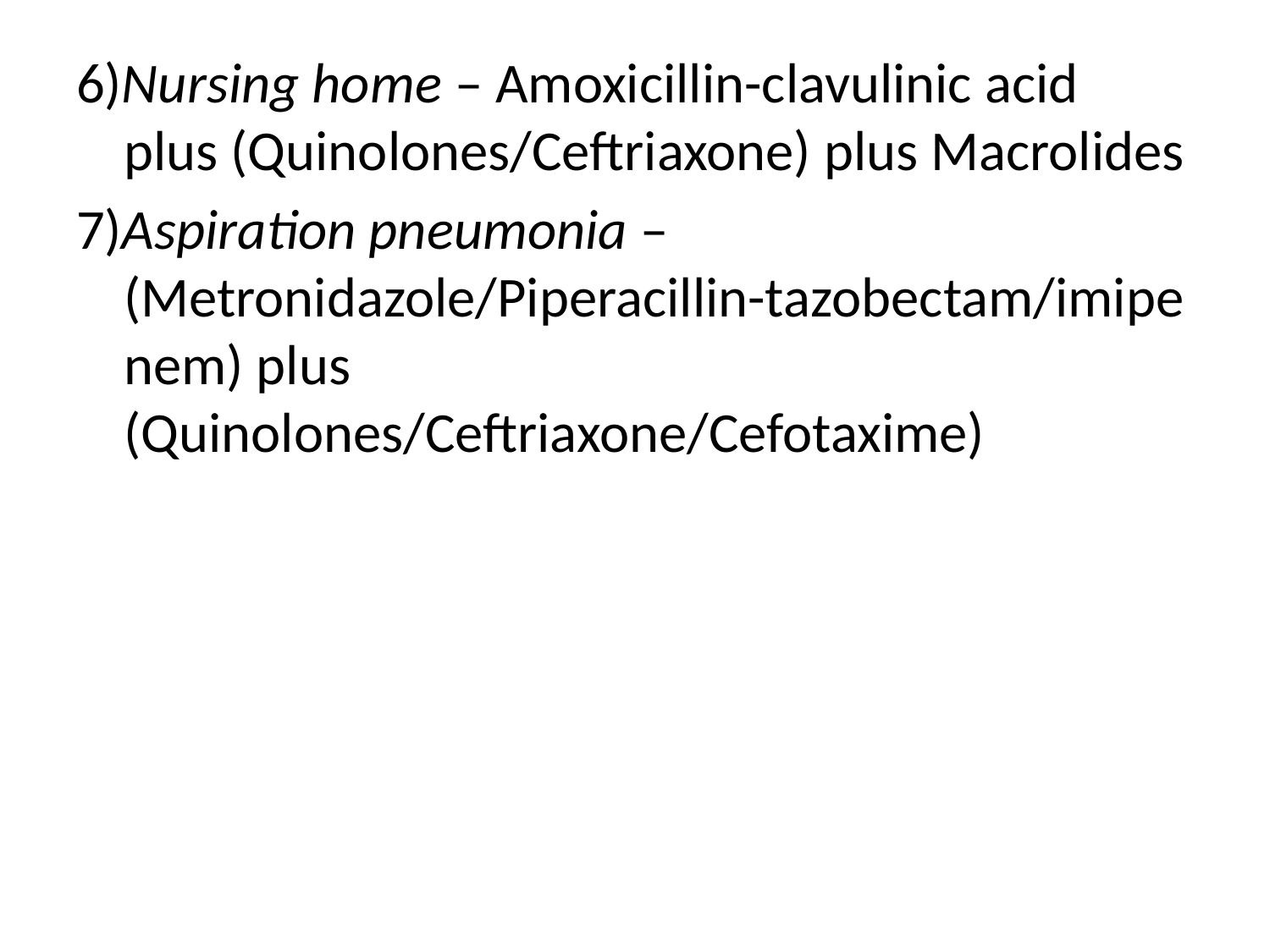

6)Nursing home – Amoxicillin-clavulinic acid  plus (Quinolones/Ceftriaxone) plus Macrolides
7)Aspiration pneumonia – (Metronidazole/Piperacillin-tazobectam/imipenem) plus (Quinolones/Ceftriaxone/Cefotaxime)